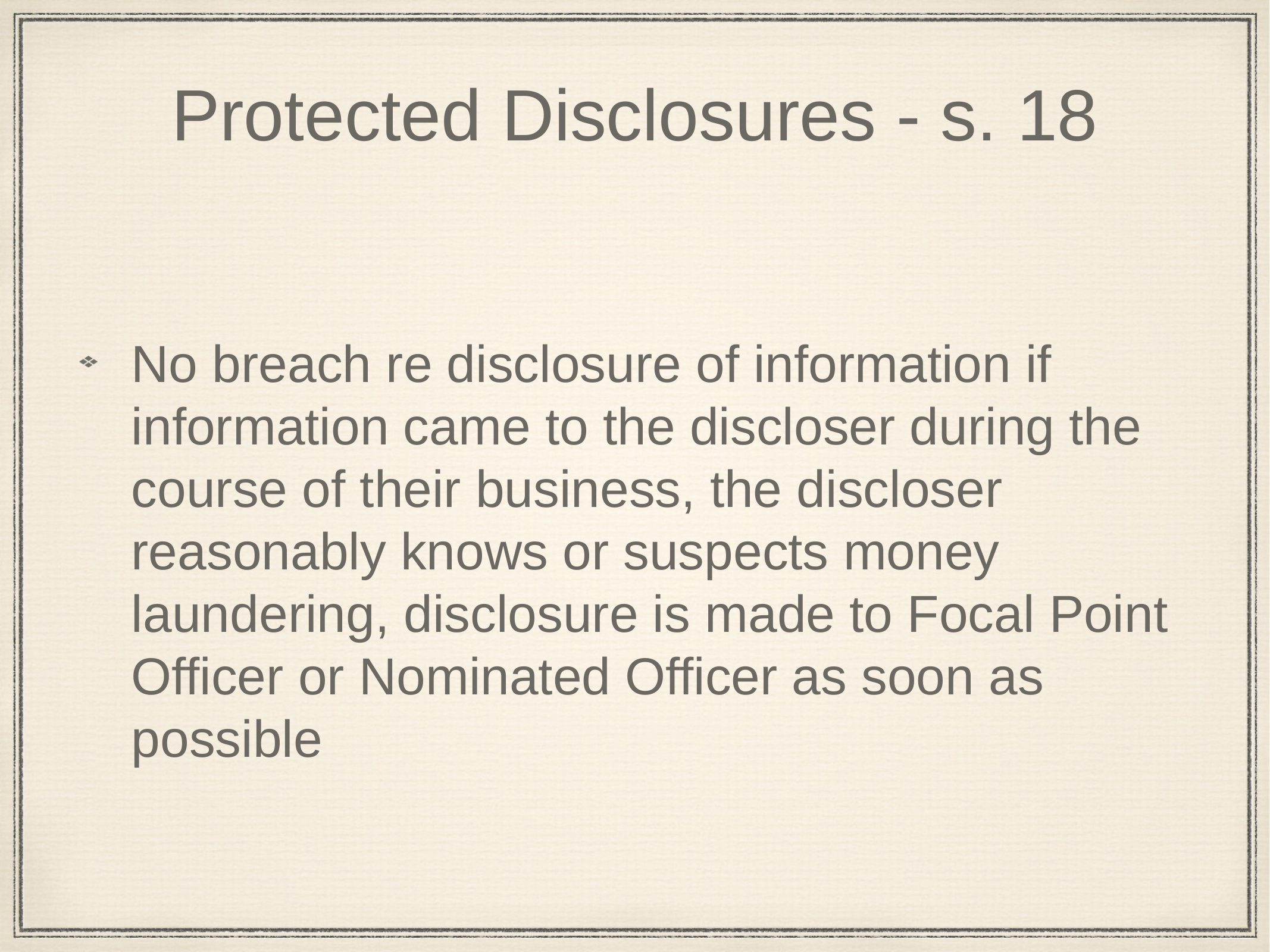

# Protected Disclosures - s. 18
No breach re disclosure of information if information came to the discloser during the course of their business, the discloser reasonably knows or suspects money laundering, disclosure is made to Focal Point Officer or Nominated Officer as soon as possible